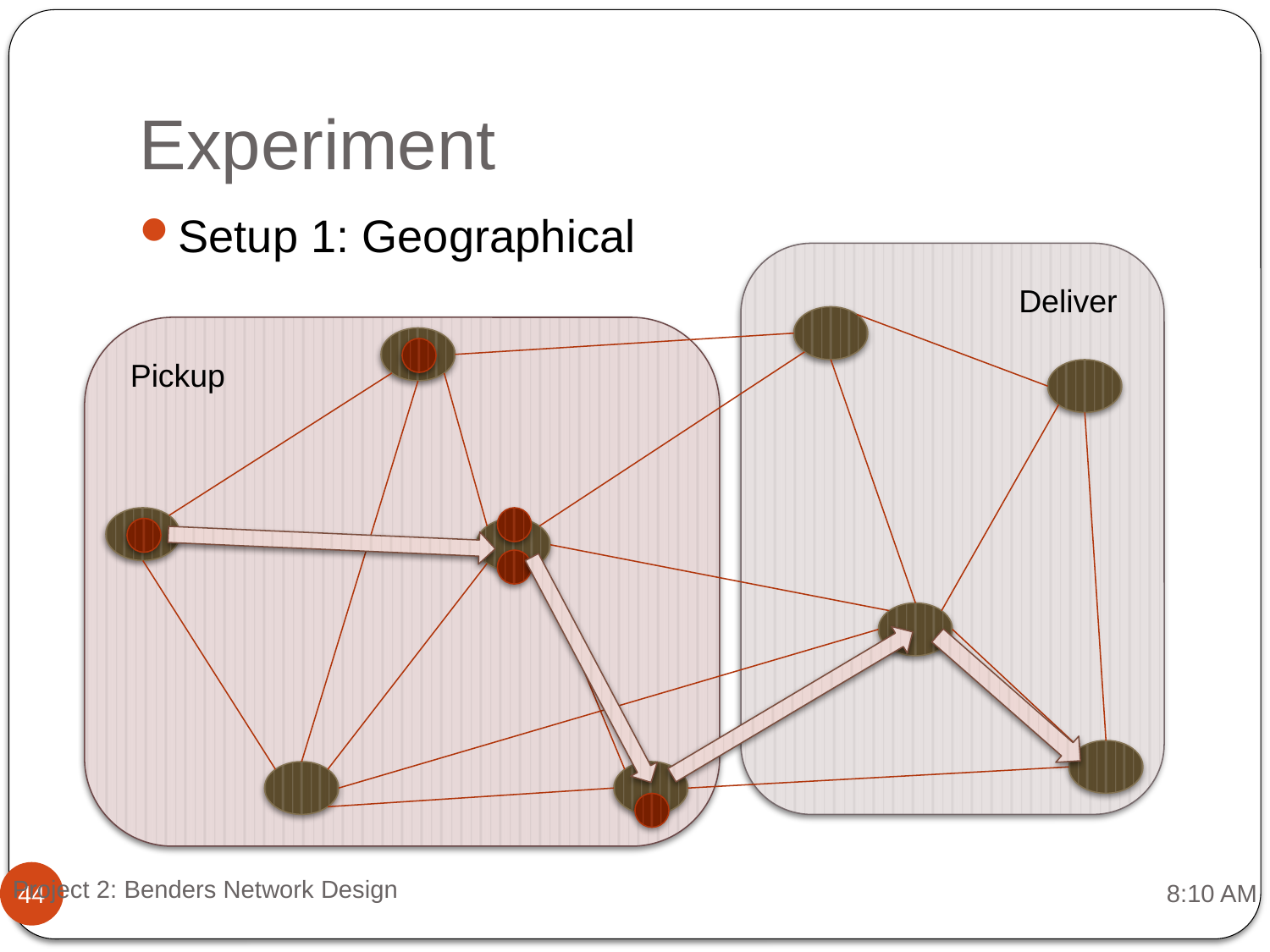

# Experiment
Setup 1: Geographical

Deliver

Pickup

Project 2: Benders Network Design
8:10 AM
44